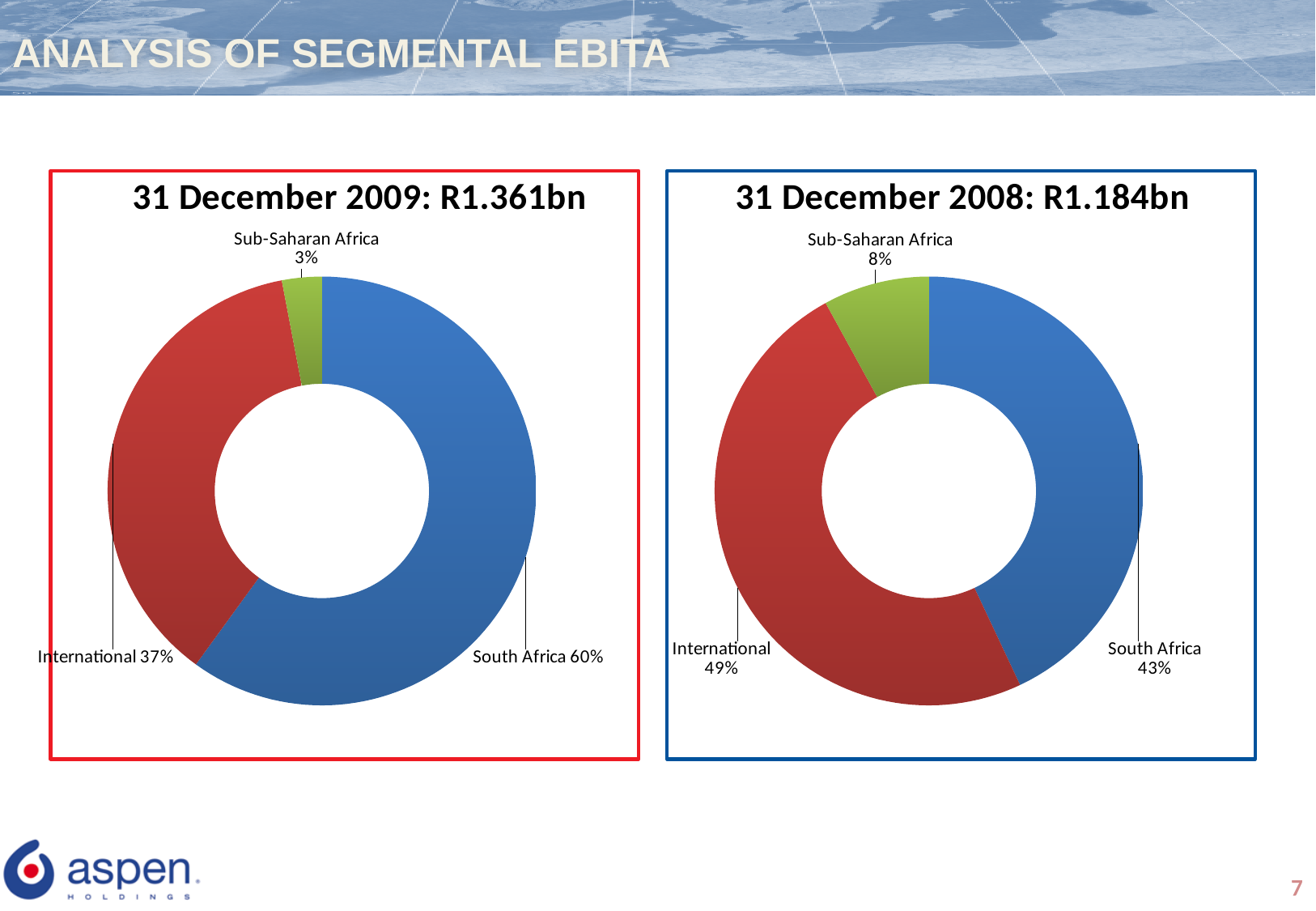

# ANALYSIS OF SEGMENTAL EBITA

### Chart: 31 December 2009: R1.361bn

| Category | 30 June 2009: R8.7bn |
|---|---|
| South Africa | 0.6000000000000006 |
| International | 0.3700000000000004 |
| Sub-Saharan Africa | 0.030000000000000002 |

### Chart: 31 December 2008: R1.184bn

| Category | 31 Dec 2008: R4.1bn |
|---|---|
| South Africa | 0.4300000000000004 |
| International | 0.4900000000000003 |
| Sub-Saharan Africa | 0.08000000000000004 |
7